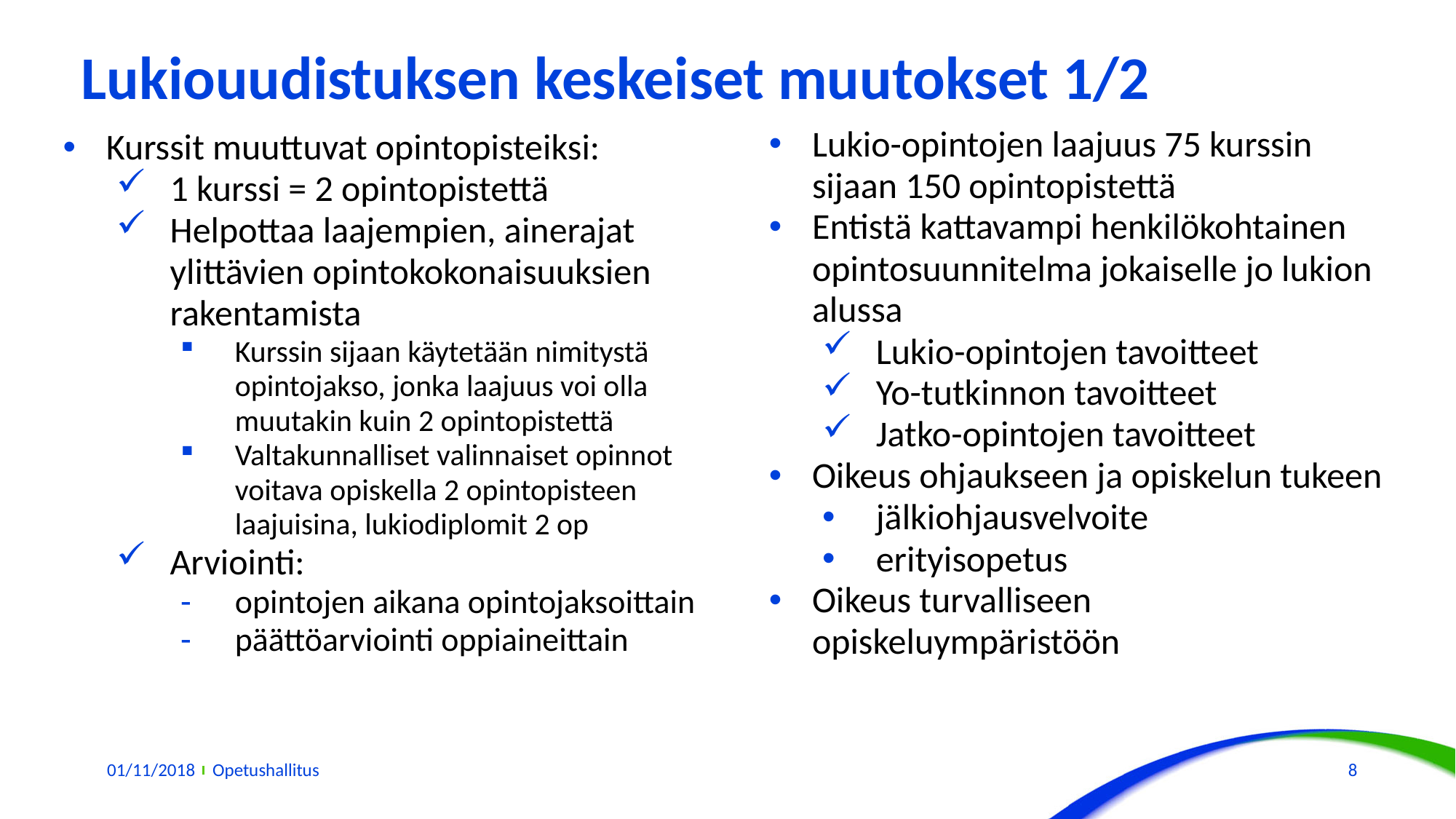

# Lukiouudistuksen keskeiset muutokset 1/2
Lukio-opintojen laajuus 75 kurssin sijaan 150 opintopistettä
Entistä kattavampi henkilökohtainen opintosuunnitelma jokaiselle jo lukion alussa
Lukio-opintojen tavoitteet
Yo-tutkinnon tavoitteet
Jatko-opintojen tavoitteet
Oikeus ohjaukseen ja opiskelun tukeen
jälkiohjausvelvoite
erityisopetus
Oikeus turvalliseen opiskeluympäristöön

Kurssit muuttuvat opintopisteiksi:
1 kurssi = 2 opintopistettä
Helpottaa laajempien, ainerajat ylittävien opintokokonaisuuksien rakentamista
Kurssin sijaan käytetään nimitystä opintojakso, jonka laajuus voi olla muutakin kuin 2 opintopistettä
Valtakunnalliset valinnaiset opinnot voitava opiskella 2 opintopisteen laajuisina, lukiodiplomit 2 op
Arviointi:
opintojen aikana opintojaksoittain
päättöarviointi oppiaineittain

01/11/2018
Opetushallitus
8